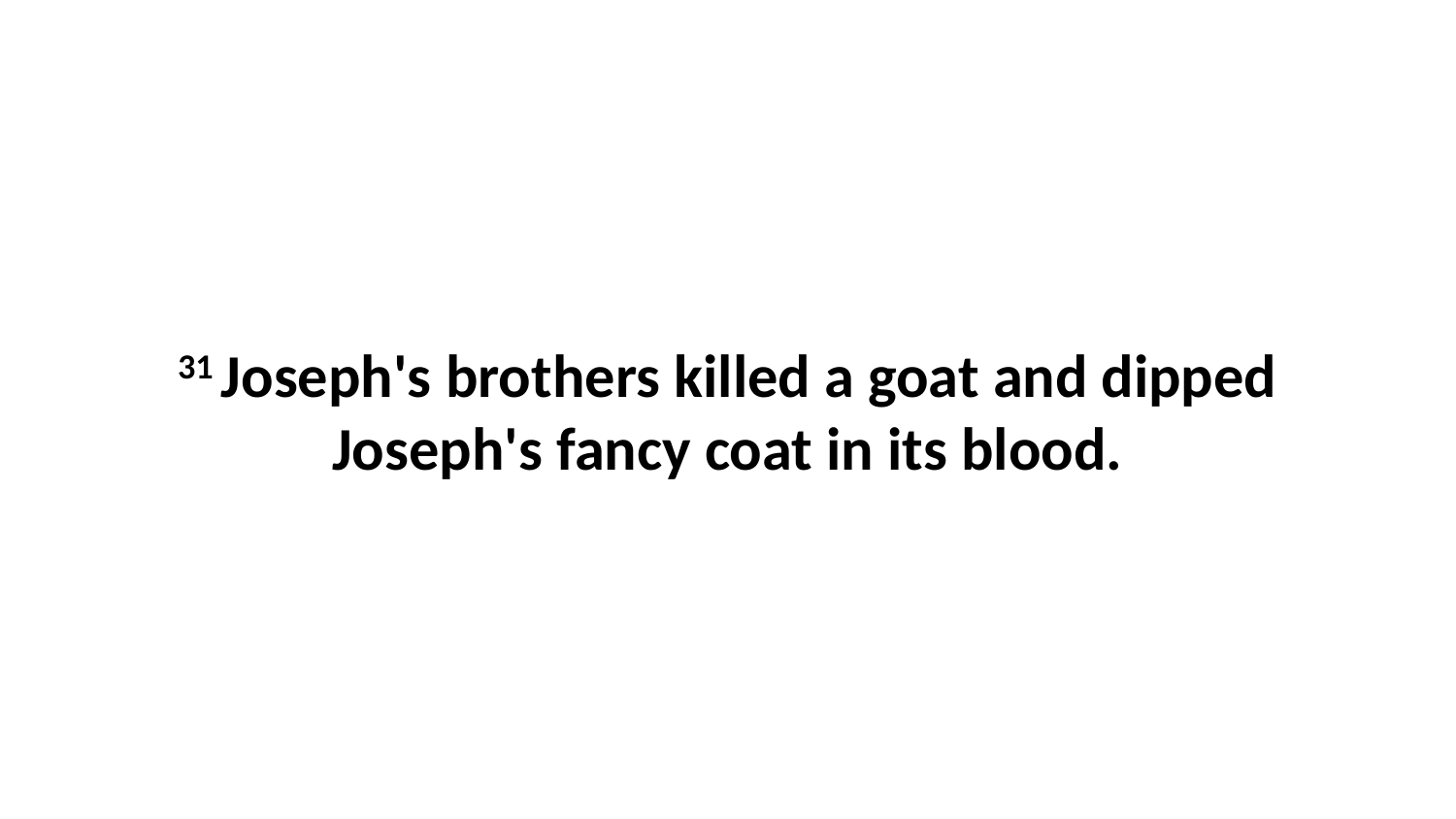

31 Joseph's brothers killed a goat and dipped Joseph's fancy coat in its blood.